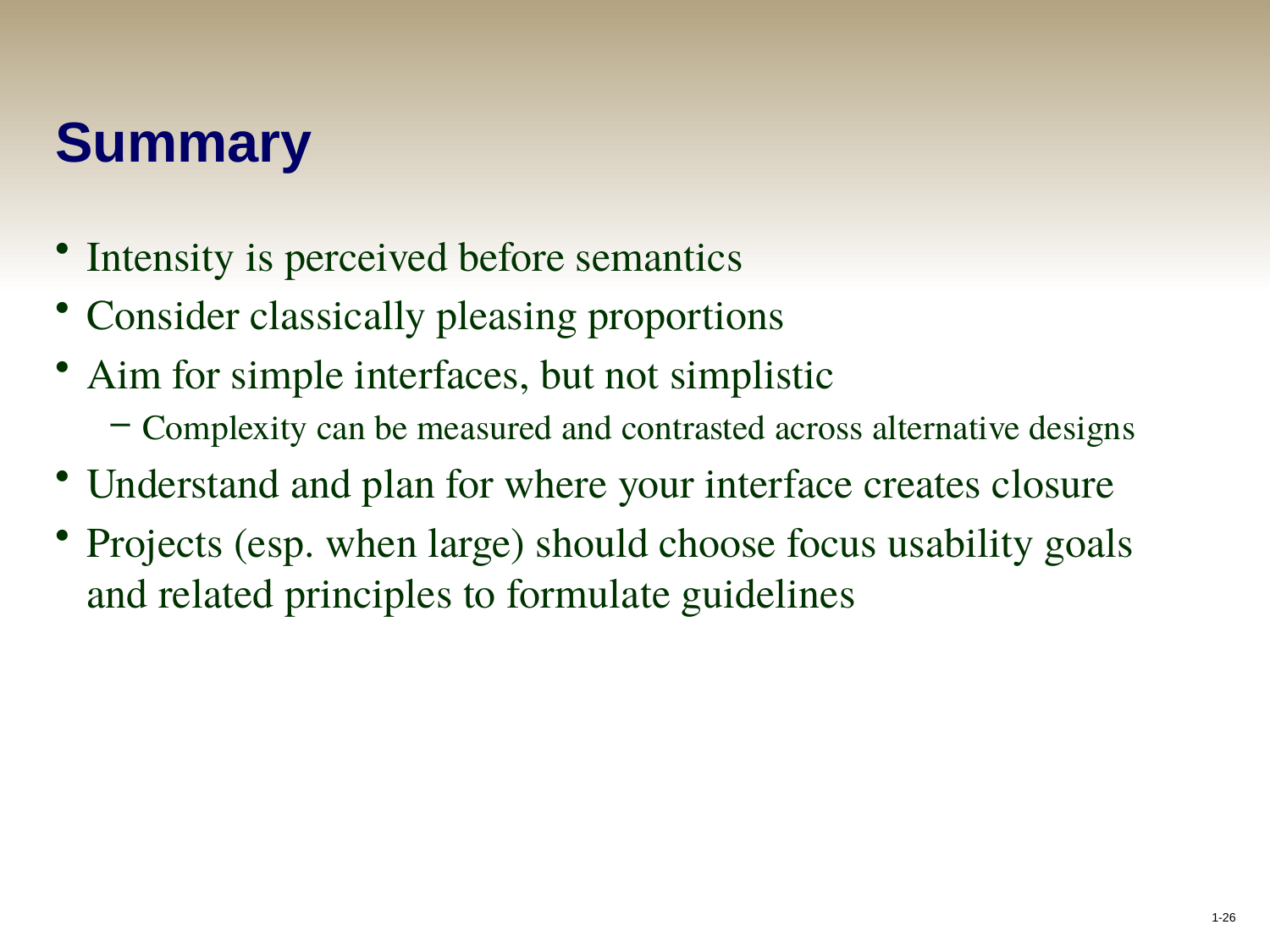

# Summary
Intensity is perceived before semantics
Consider classically pleasing proportions
Aim for simple interfaces, but not simplistic
Complexity can be measured and contrasted across alternative designs
Understand and plan for where your interface creates closure
Projects (esp. when large) should choose focus usability goals and related principles to formulate guidelines
1-26